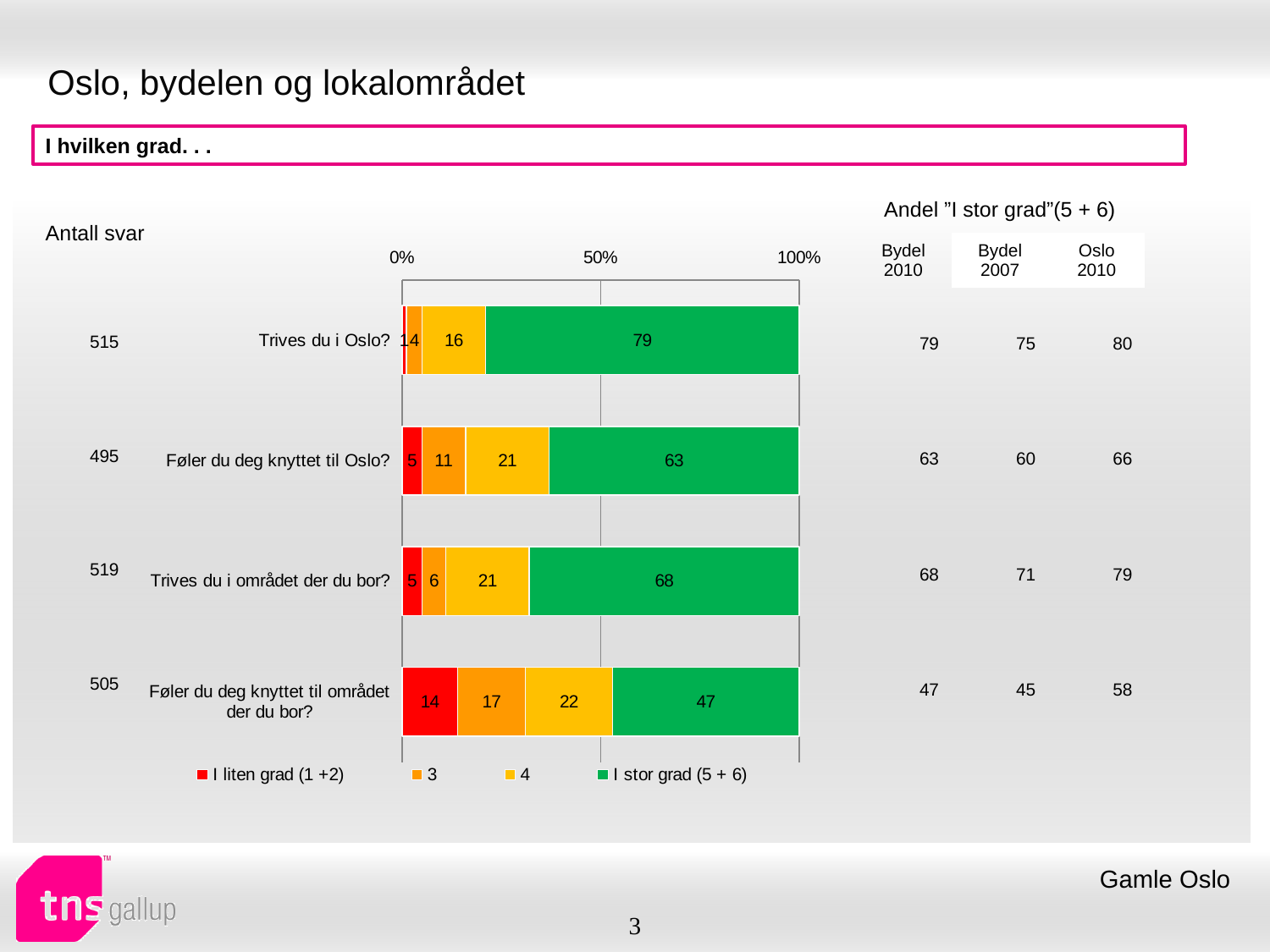

# Oslo, bydelen og lokalområdet
I hvilken grad. . .
| Andel ”I stor grad”(5 + 6) |  |  |
| --- | --- | --- |
| Bydel 2010 | Bydel 2007 | Oslo 2010 |
| Antall svar |
| --- |

### Chart

| Category | I liten grad (1 +2) | 3 | 4 | I stor grad (5 + 6) |
|---|---|---|---|---|
| Trives du i Oslo? | 1.0 | 4.0 | 16.0 | 79.0 |
| Føler du deg knyttet til Oslo? | 5.0 | 11.0 | 21.0 | 63.0 |
| Trives du i området der du bor? | 5.0 | 6.0 | 21.0 | 68.0 |
| Føler du deg knyttet til området der du bor? | 14.0 | 17.0 | 22.0 | 47.0 |
| 515 |
| --- |
| 495 |
| 519 |
| 505 |
| 79 | 75 | 80 |
| --- | --- | --- |
| 63 | 60 | 66 |
| 68 | 71 | 79 |
| 47 | 45 | 58 |
Gamle Oslo
3